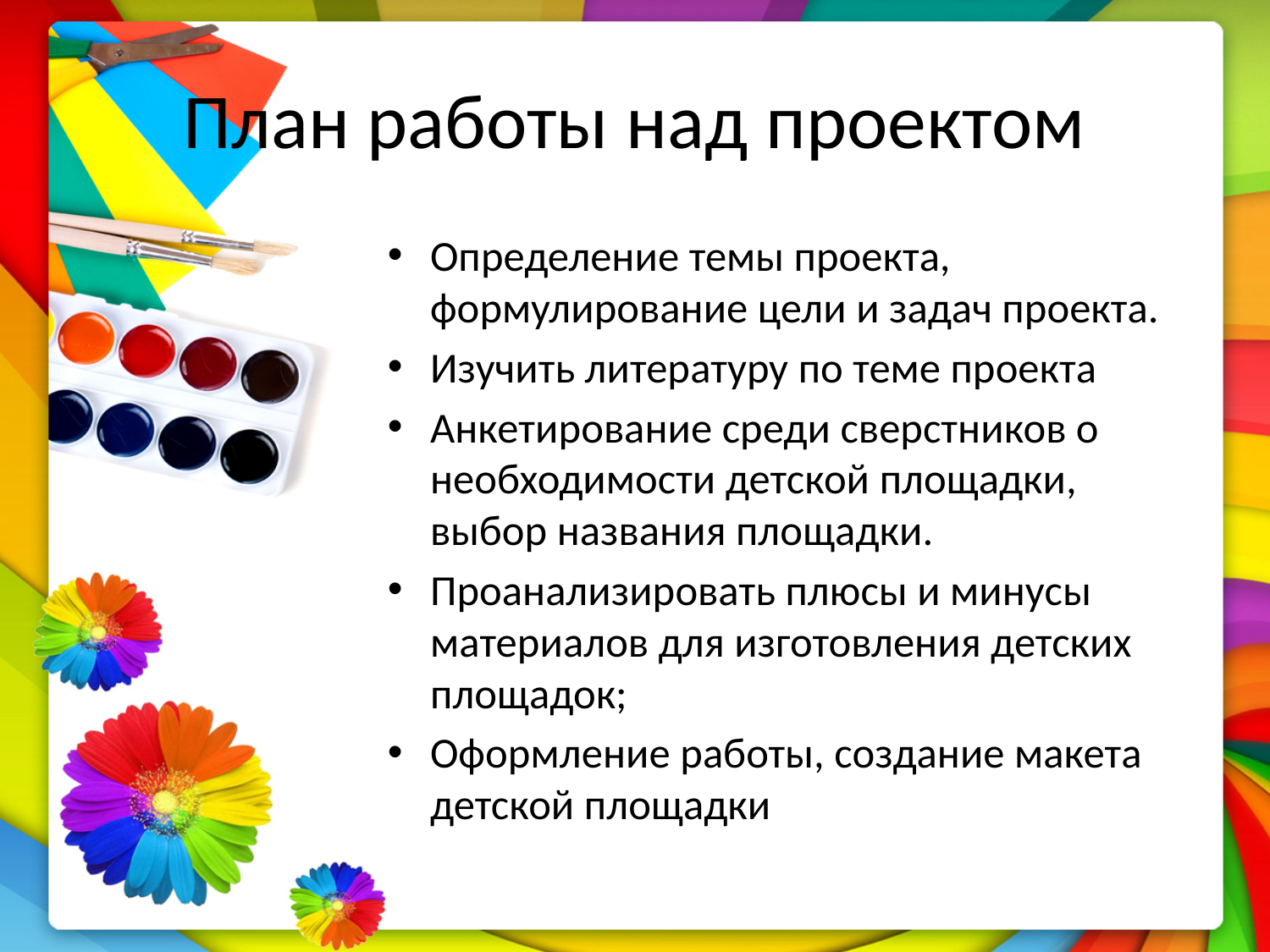

# План работы над проектом
Определение темы проекта, формулирование цели и задач проекта.
Изучить литературу по теме проекта
Анкетирование среди сверстников о необходимости детской площадки, выбор названия площадки.
Проанализировать плюсы и минусы материалов для изготовления детских площадок;
Оформление работы, создание макета детской площадки